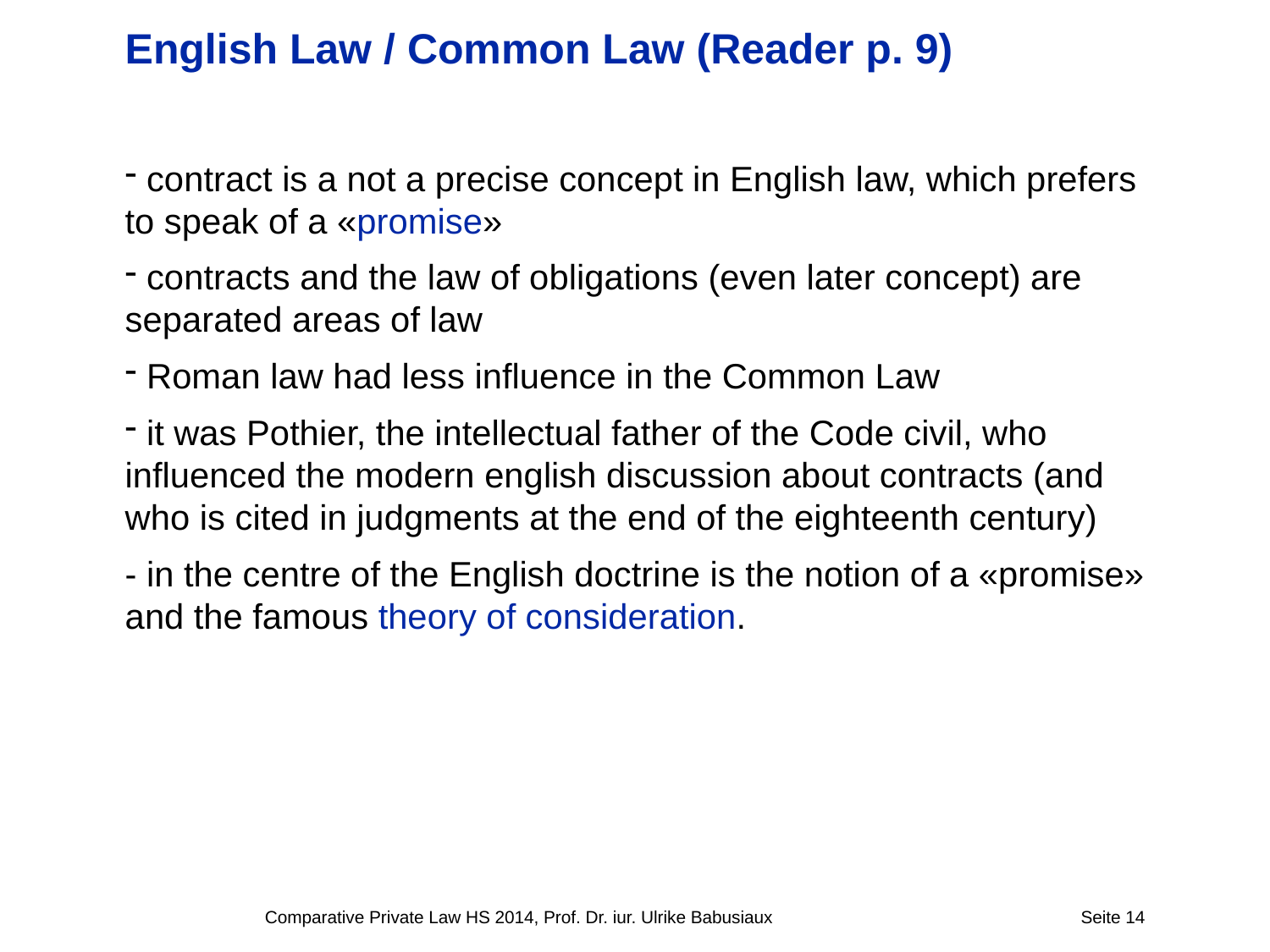

# English Law / Common Law (Reader p. 9)
 contract is a not a precise concept in English law, which prefers to speak of a «promise»
 contracts and the law of obligations (even later concept) are separated areas of law
 Roman law had less influence in the Common Law
 it was Pothier, the intellectual father of the Code civil, who influenced the modern english discussion about contracts (and who is cited in judgments at the end of the eighteenth century)
- in the centre of the English doctrine is the notion of a «promise» and the famous theory of consideration.
Comparative Private Law HS 2014, Prof. Dr. iur. Ulrike Babusiaux
Seite 14